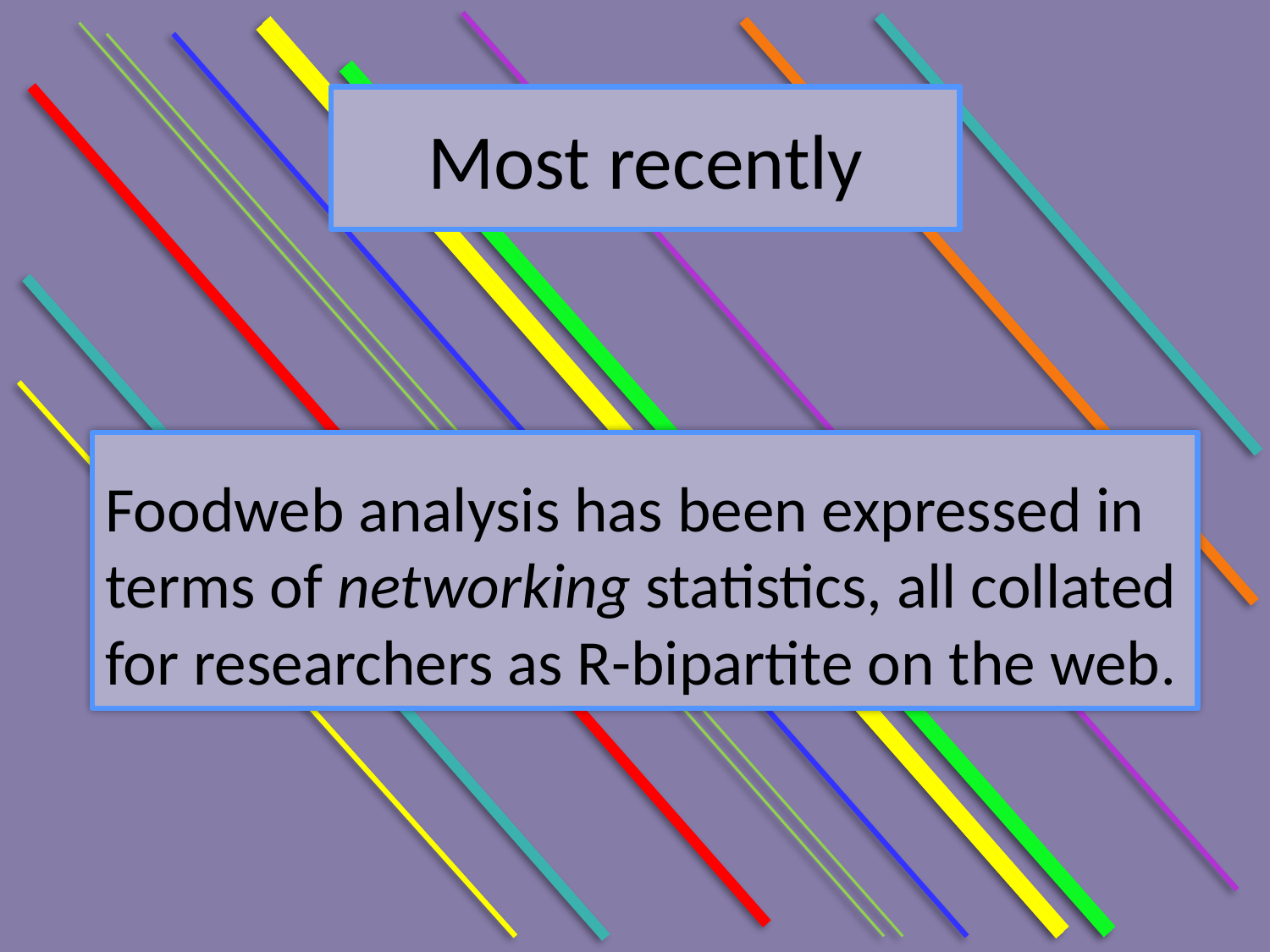

# Most recently

Foodweb analysis has been expressed in terms of networking statistics, all collated for researchers as R-bipartite on the web.